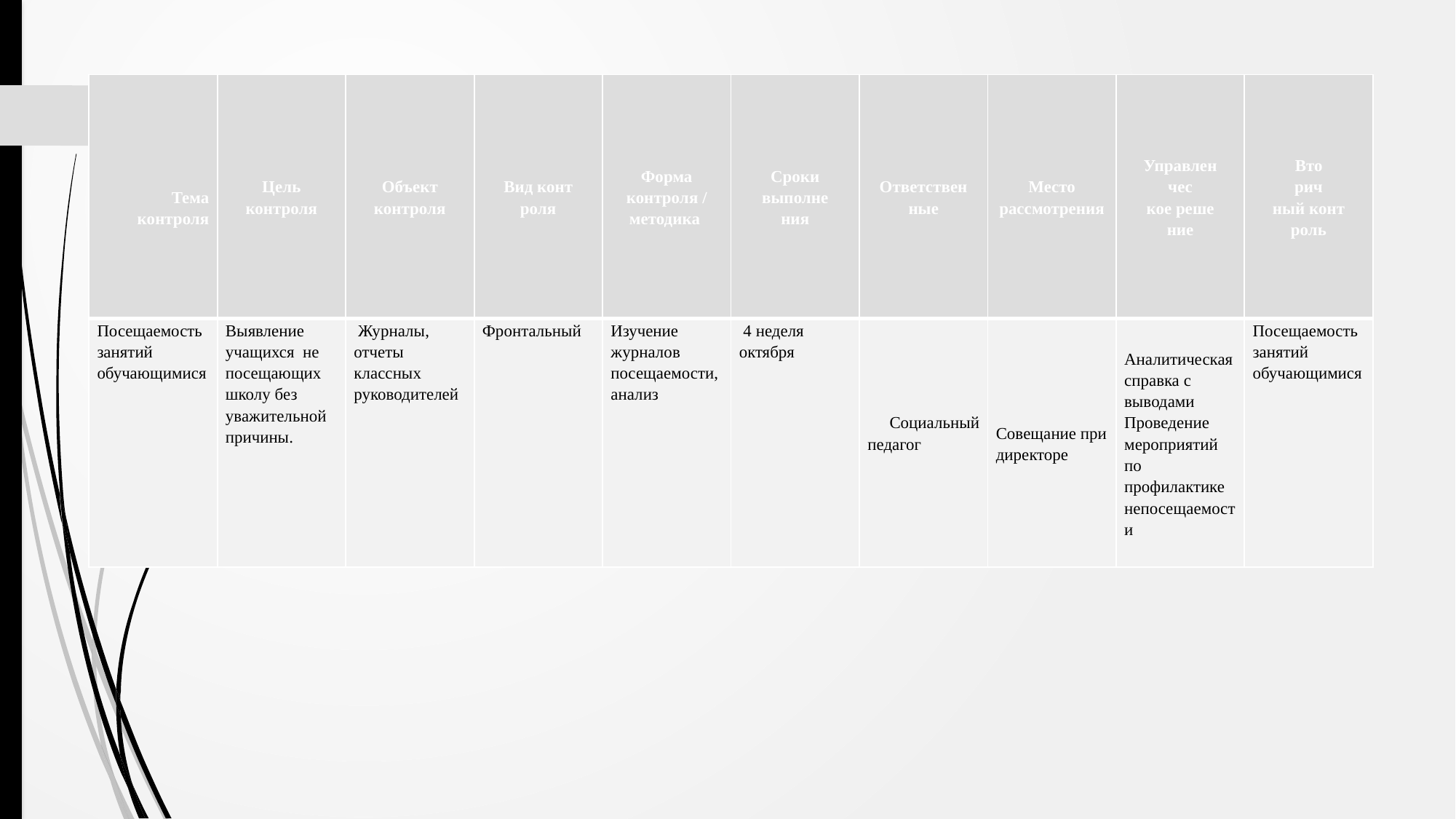

| Тема контроля | Цель контроля | Объект контроля | Вид конт роля | Форма контроля / методика | Сроки выполне ния | Ответствен ные | Место рассмотрения | Управлен чес кое реше ние | Вто рич ный конт роль |
| --- | --- | --- | --- | --- | --- | --- | --- | --- | --- |
| Посещаемость занятий обучающимися | Выявление учащихся не посещающих школу без уважительной причины. | Журналы, отчеты классных руководителей | Фронтальный | Изучение журналов посещаемости, анализ | 4 неделя октября | Социальный педагог | Совещание при директоре | Аналитическая справка с выводами Проведение мероприятий по профилактике непосещаемости | Посещаемость занятий обучающимися |
#